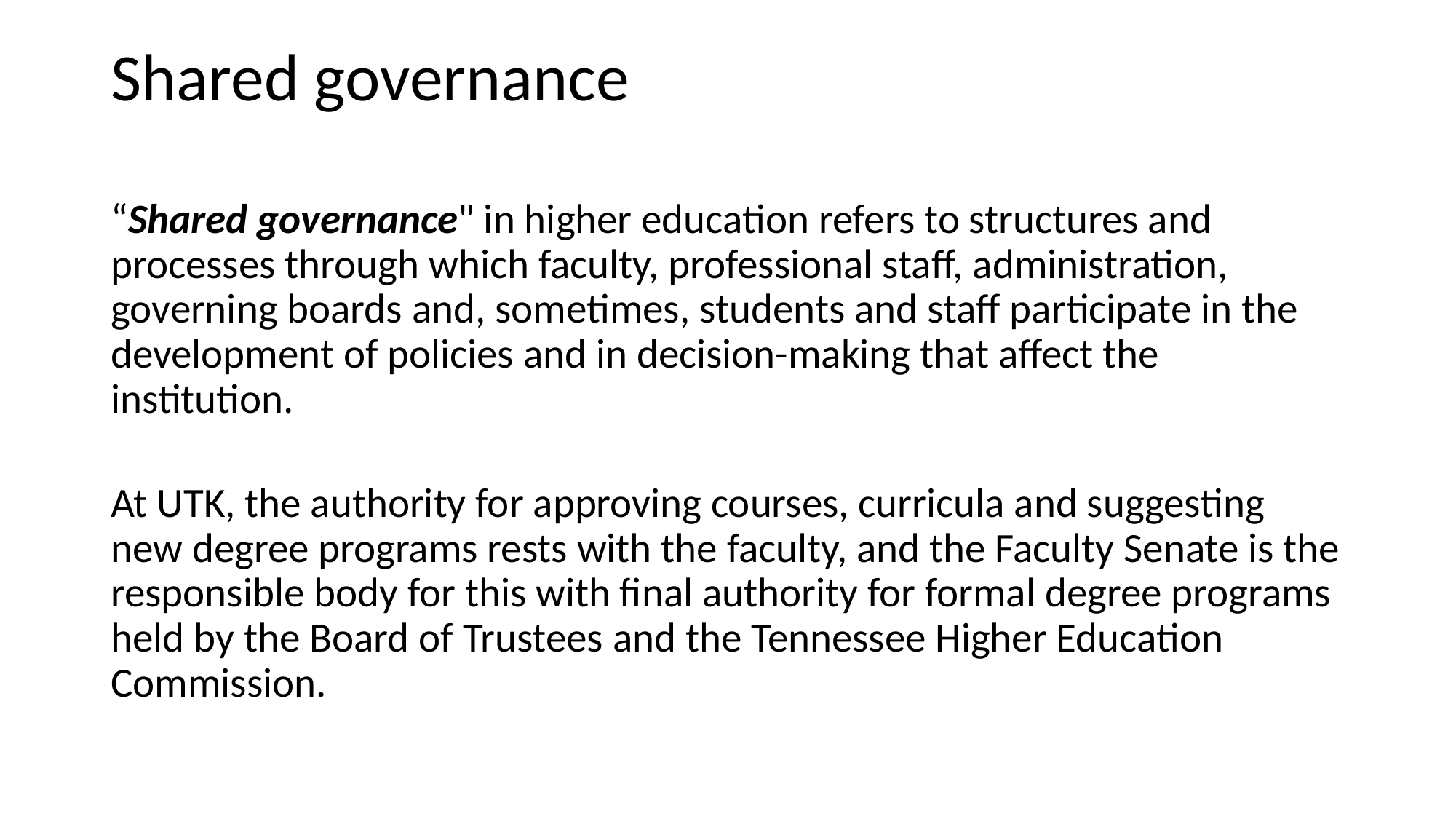

# Shared governance
“Shared governance" in higher education refers to structures and processes through which faculty, professional staff, administration, governing boards and, sometimes, students and staff participate in the development of policies and in decision-making that affect the institution.
At UTK, the authority for approving courses, curricula and suggesting new degree programs rests with the faculty, and the Faculty Senate is the responsible body for this with final authority for formal degree programs held by the Board of Trustees and the Tennessee Higher Education Commission.